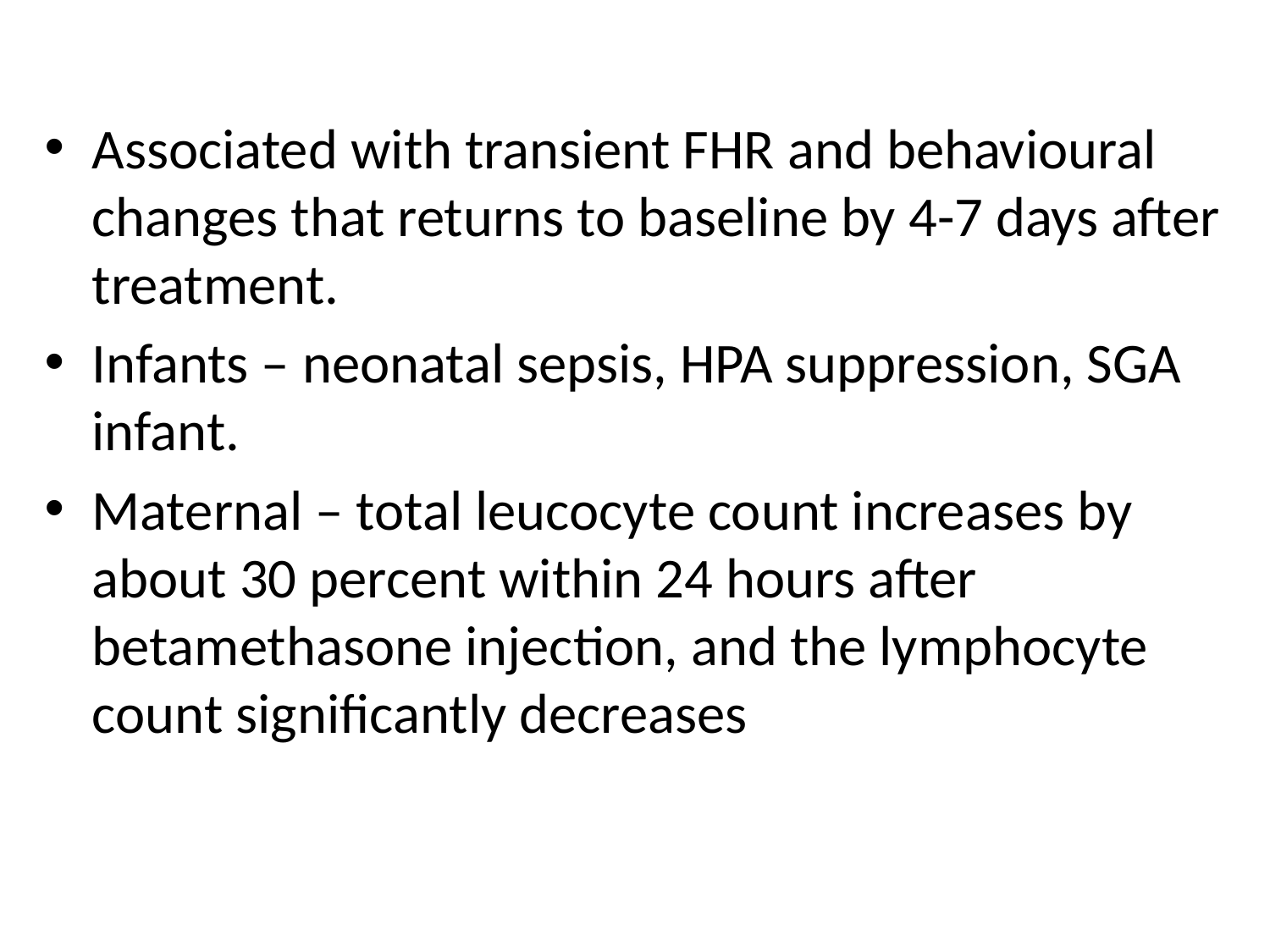

#
Associated with transient FHR and behavioural changes that returns to baseline by 4-7 days after treatment.
Infants – neonatal sepsis, HPA suppression, SGA infant.
Maternal – total leucocyte count increases by about 30 percent within 24 hours after betamethasone injection, and the lymphocyte count significantly decreases